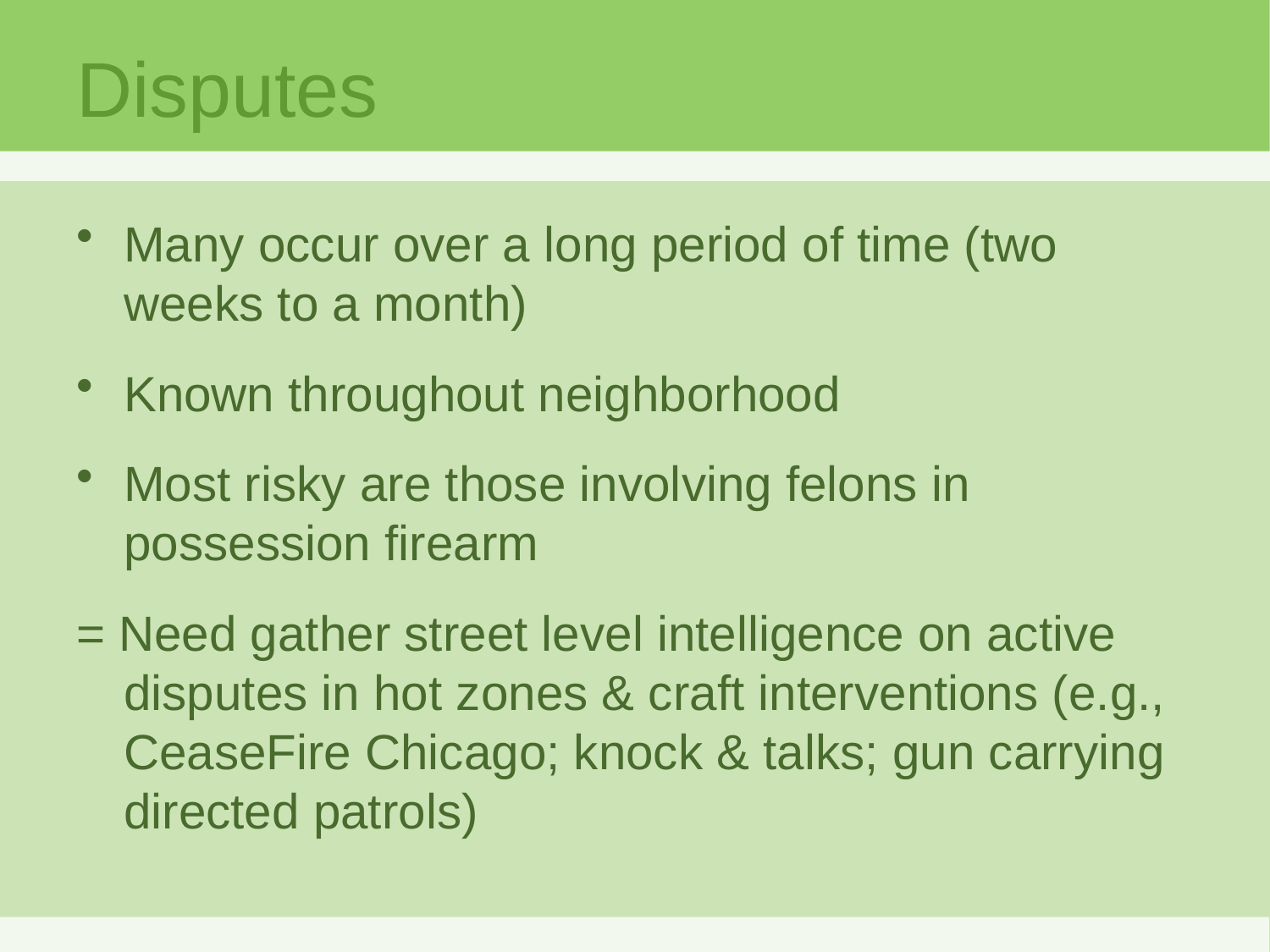

# Disputes
Many occur over a long period of time (two weeks to a month)
Known throughout neighborhood
Most risky are those involving felons in possession firearm
= Need gather street level intelligence on active disputes in hot zones & craft interventions (e.g., CeaseFire Chicago; knock & talks; gun carrying directed patrols)